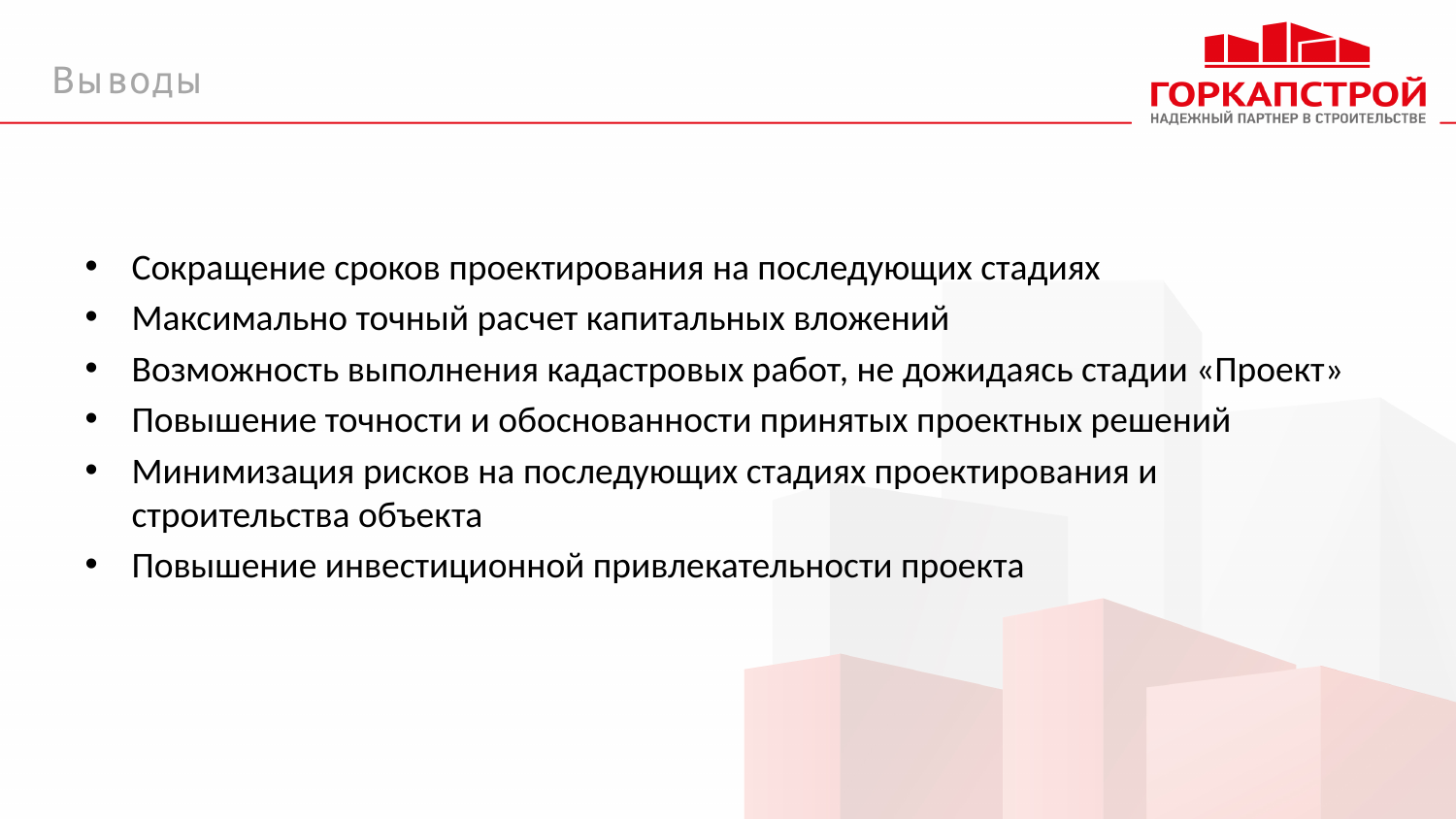

Выводы

Сокращение сроков проектирования на последующих стадиях
Максимально точный расчет капитальных вложений
Возможность выполнения кадастровых работ, не дожидаясь стадии «Проект»
Повышение точности и обоснованности принятых проектных решений
Минимизация рисков на последующих стадиях проектирования и строительства объекта
Повышение инвестиционной привлекательности проекта